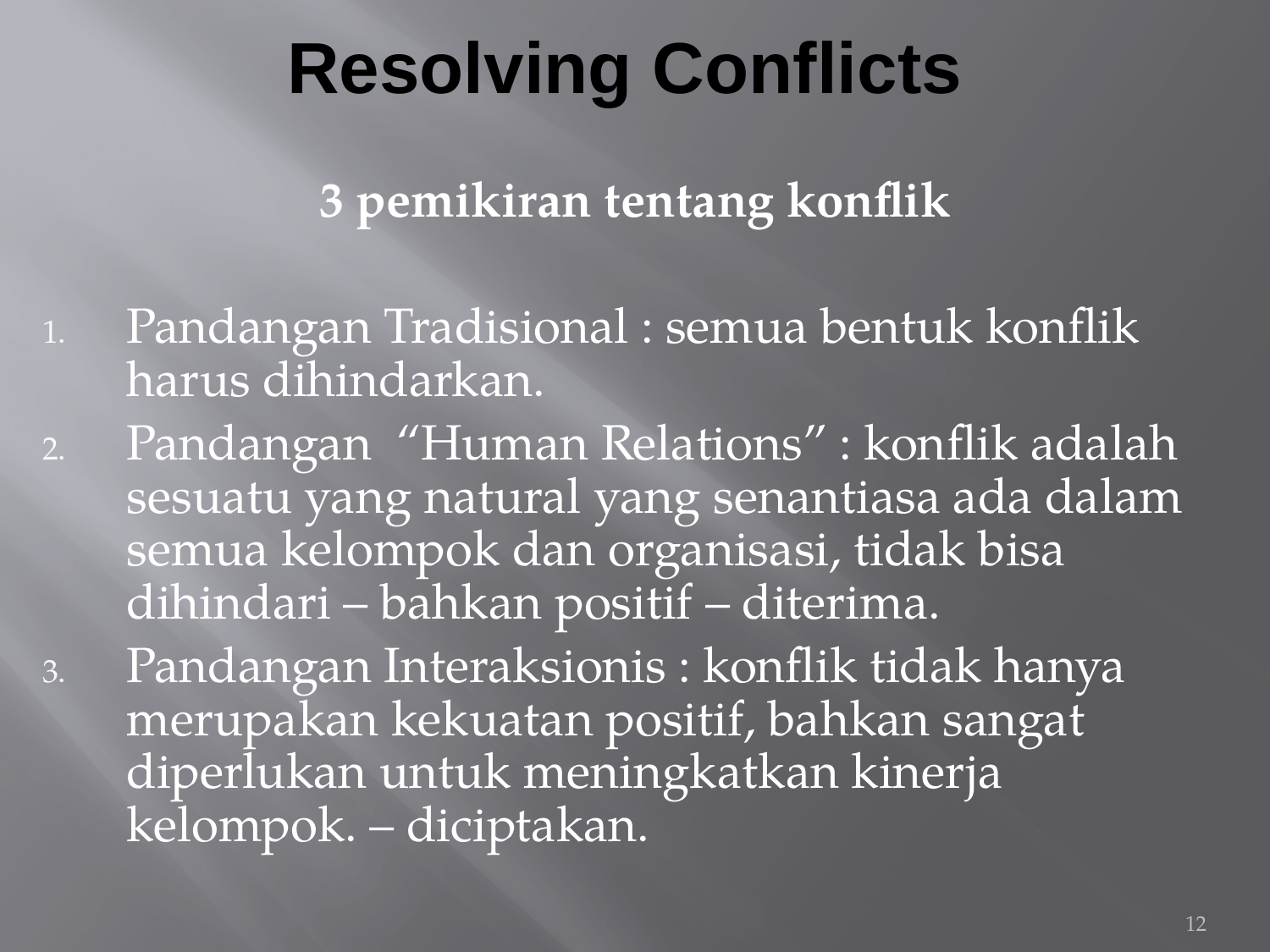

# Resolving Conflicts
3 pemikiran tentang konflik

Pandangan Tradisional : semua bentuk konflik harus dihindarkan.
Pandangan  “Human Relations” : konflik adalah sesuatu yang natural yang senantiasa ada dalam semua kelompok dan organisasi, tidak bisa dihindari – bahkan positif – diterima.
Pandangan Interaksionis : konflik tidak hanya merupakan kekuatan positif, bahkan sangat diperlukan untuk meningkatkan kinerja kelompok. – diciptakan.
12